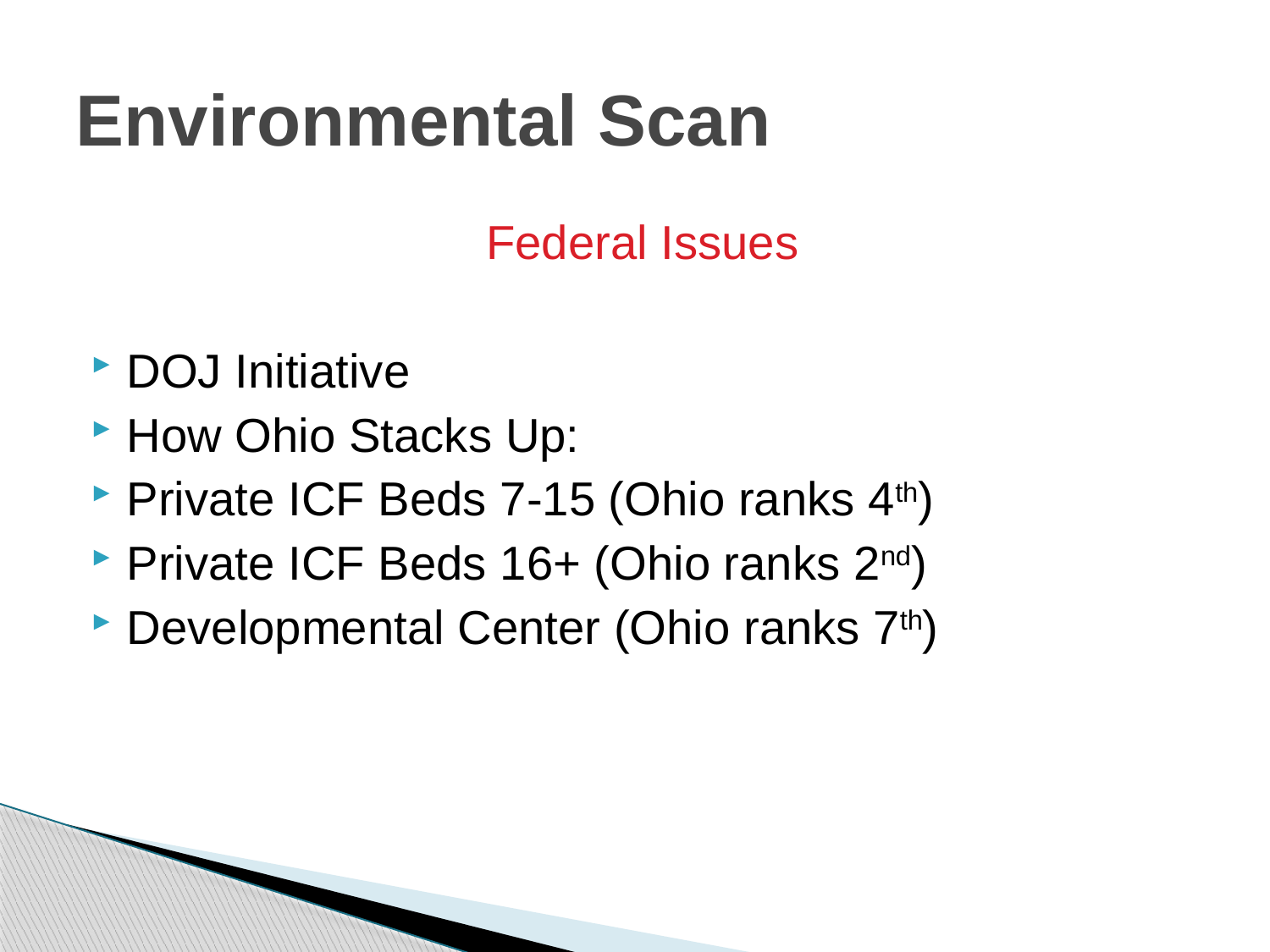

# Environmental Scan
Federal Issues

DOJ Initiative
How Ohio Stacks Up:
Private ICF Beds 7-15 (Ohio ranks 4th)
Private ICF Beds 16+ (Ohio ranks 2nd)
Developmental Center (Ohio ranks 7th)